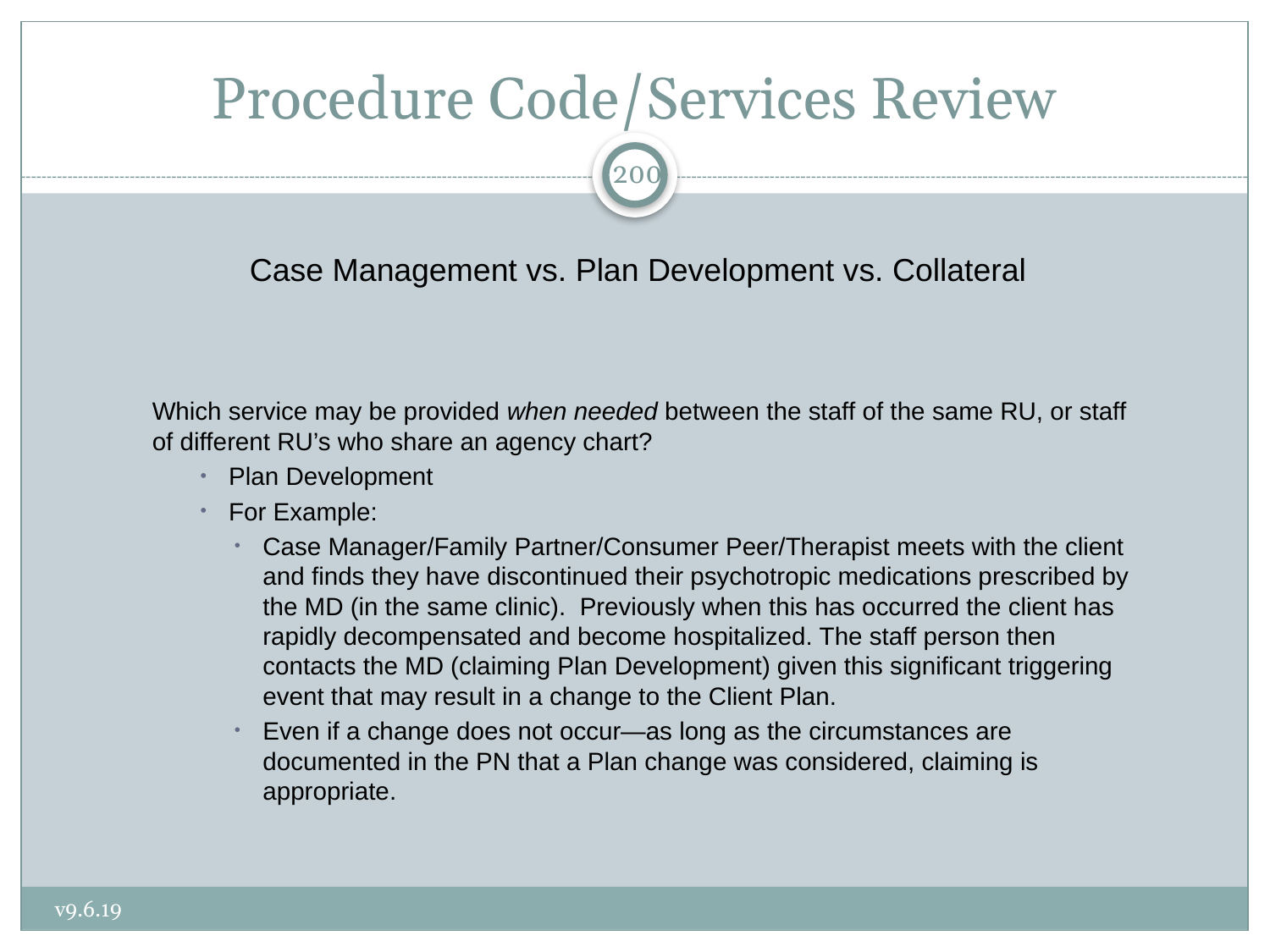

# Procedure Code/Services Review
200
Case Management vs. Plan Development vs. Collateral

Which service may be provided when needed between the staff of the same RU, or staff of different RU’s who share an agency chart?
Plan Development
For Example:
Case Manager/Family Partner/Consumer Peer/Therapist meets with the client and finds they have discontinued their psychotropic medications prescribed by the MD (in the same clinic).  Previously when this has occurred the client has rapidly decompensated and become hospitalized. The staff person then contacts the MD (claiming Plan Development) given this significant triggering event that may result in a change to the Client Plan.
Even if a change does not occur—as long as the circumstances are documented in the PN that a Plan change was considered, claiming is appropriate.

v9.6.19